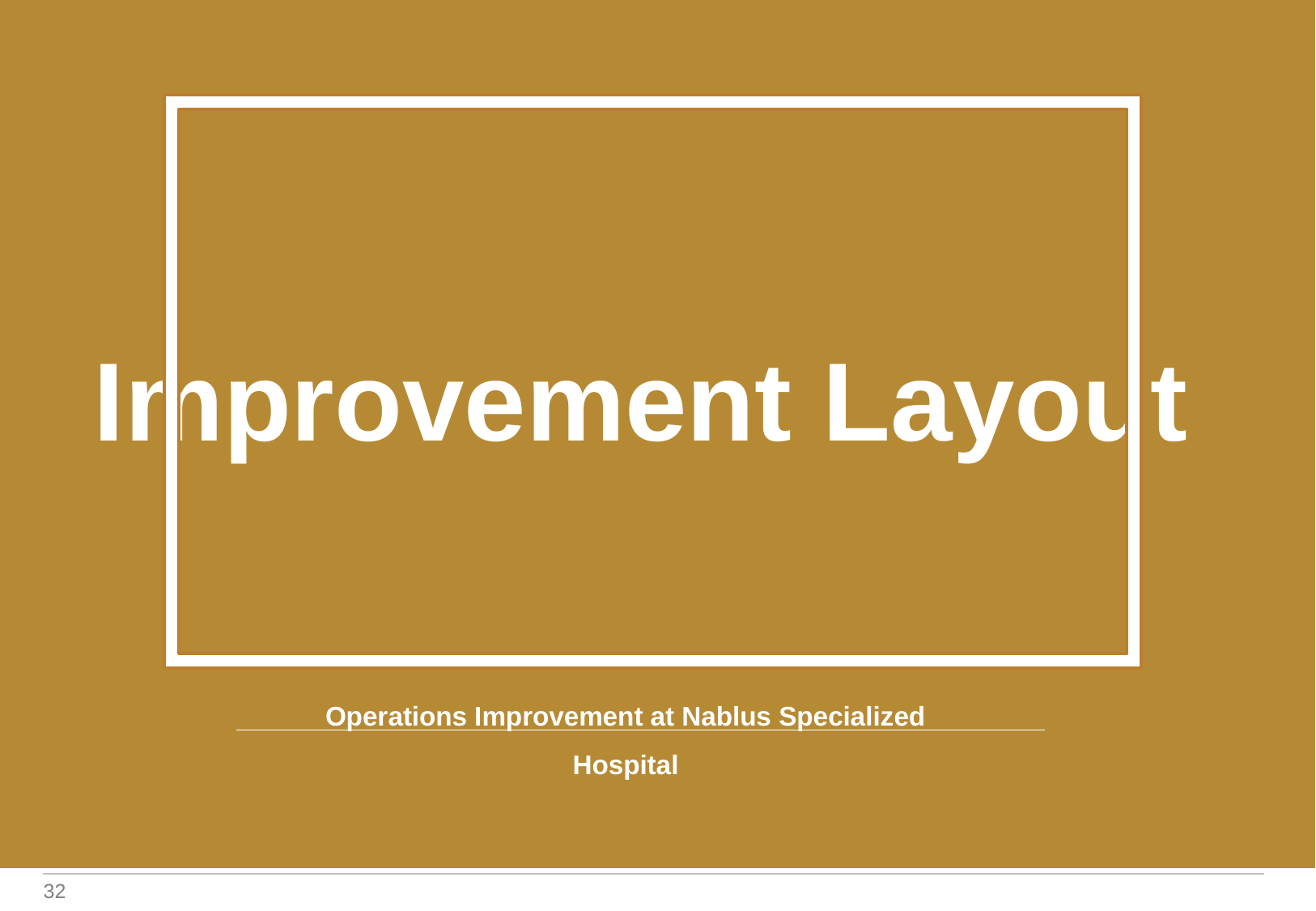

Improvement Layout

Operations Improvement at Nablus Specialized Hospital